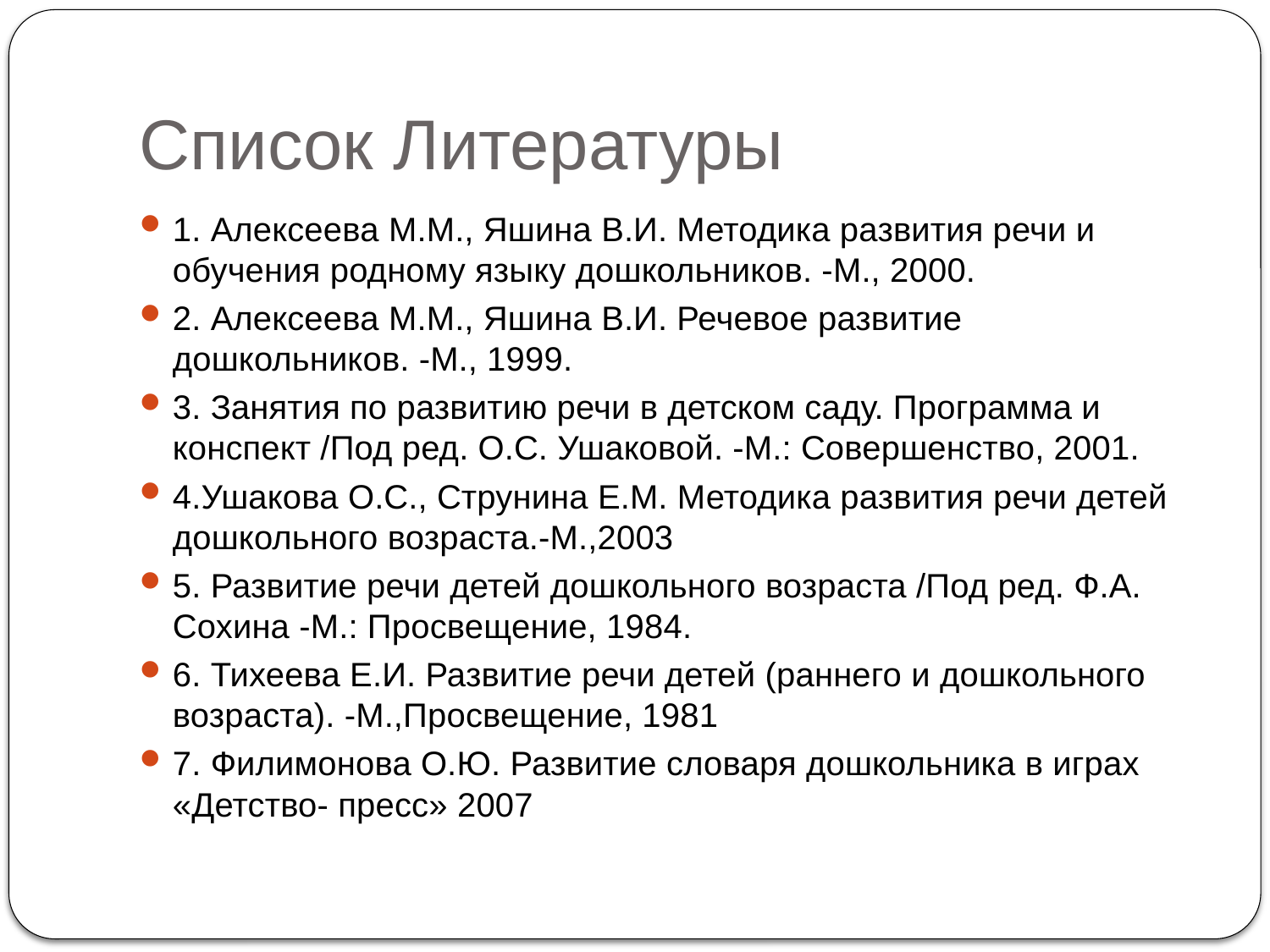

# Список Литературы
1. Алексеева М.М., Яшина В.И. Методика развития речи и обучения родному языку дошкольников. -М., 2000.
2. Алексеева М.М., Яшина В.И. Речевое развитие дошкольников. -М., 1999.
3. Занятия по развитию речи в детском саду. Программа и конспект /Под ред. О.С. Ушаковой. -М.: Совершенство, 2001.
4.Ушакова О.С., Струнина Е.М. Методика развития речи детей дошкольного возраста.-М.,2003
5. Развитие речи детей дошкольного возраста /Под ред. Ф.А. Сохина -М.: Просвещение, 1984.
6. Тихеева Е.И. Развитие речи детей (раннего и дошкольного возраста). -М.,Просвещение, 1981
7. Филимонова О.Ю. Развитие словаря дошкольника в играх «Детство- пресс» 2007